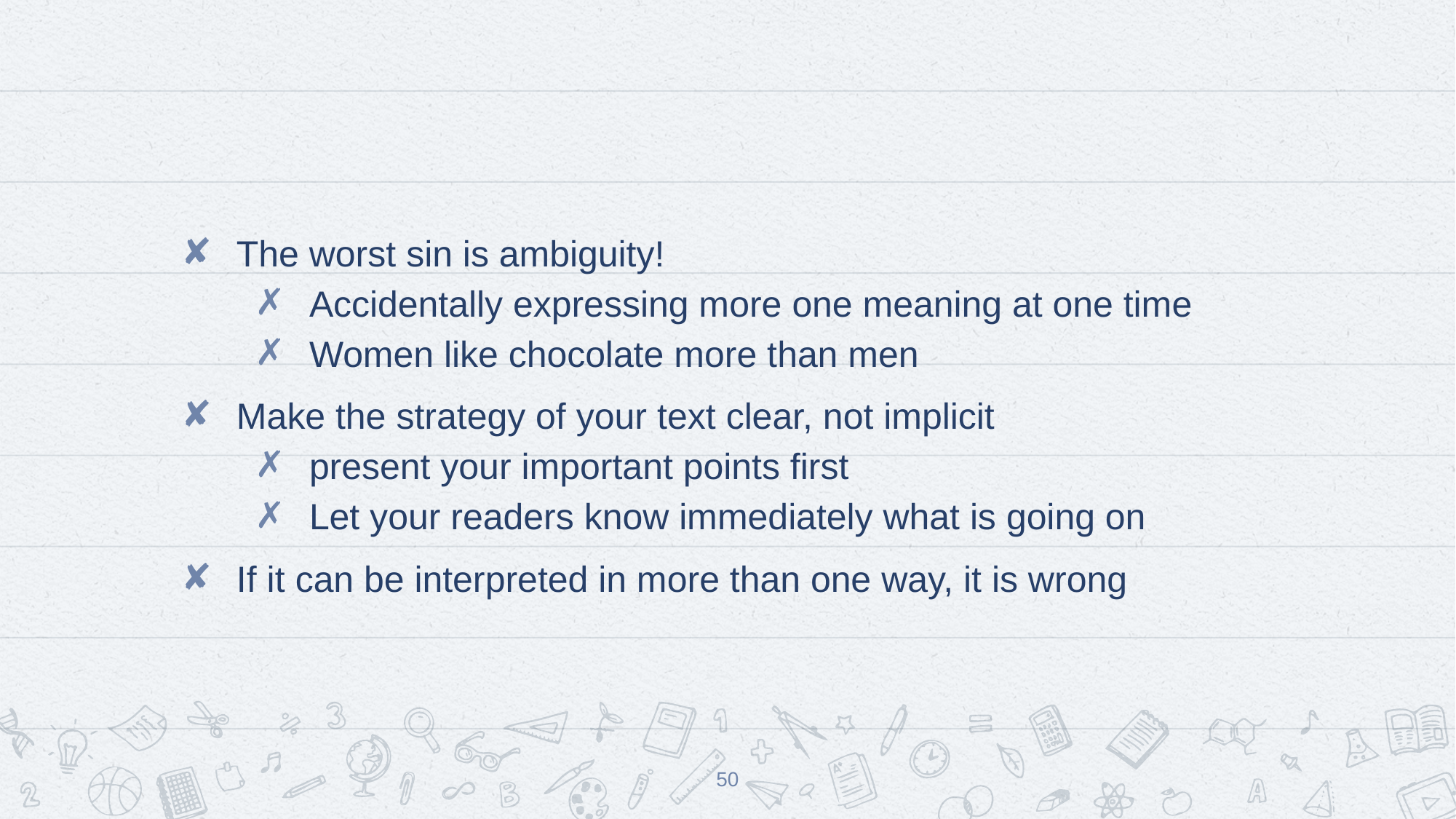

#
The worst sin is ambiguity!
Accidentally expressing more one meaning at one time
Women like chocolate more than men
Make the strategy of your text clear, not implicit
present your important points first
Let your readers know immediately what is going on
If it can be interpreted in more than one way, it is wrong
50